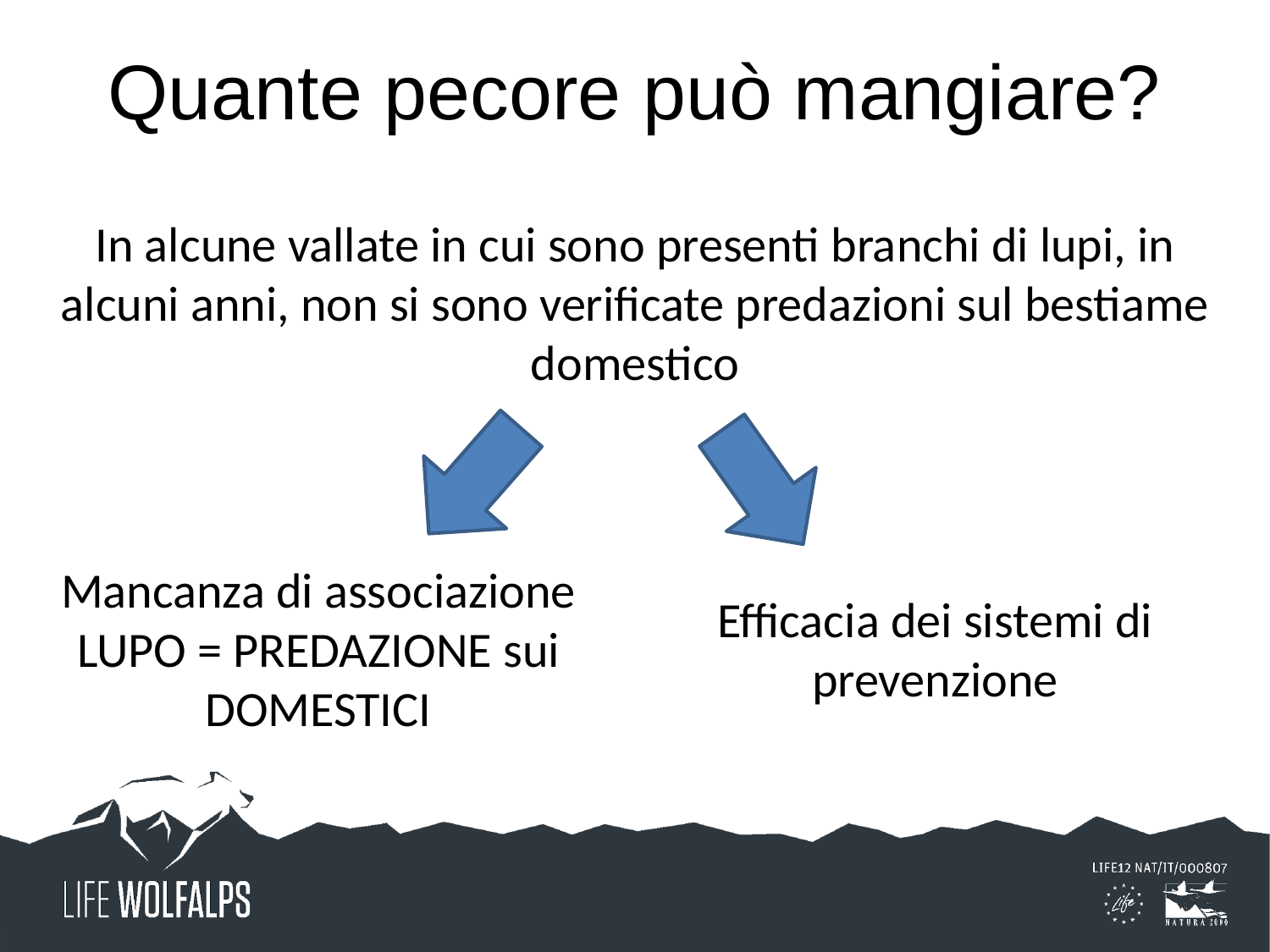

# Quante pecore può mangiare?
In alcune vallate in cui sono presenti branchi di lupi, in alcuni anni, non si sono verificate predazioni sul bestiame domestico

Mancanza di associazione
LUPO = PREDAZIONE sui DOMESTICI
Efficacia dei sistemi di prevenzione